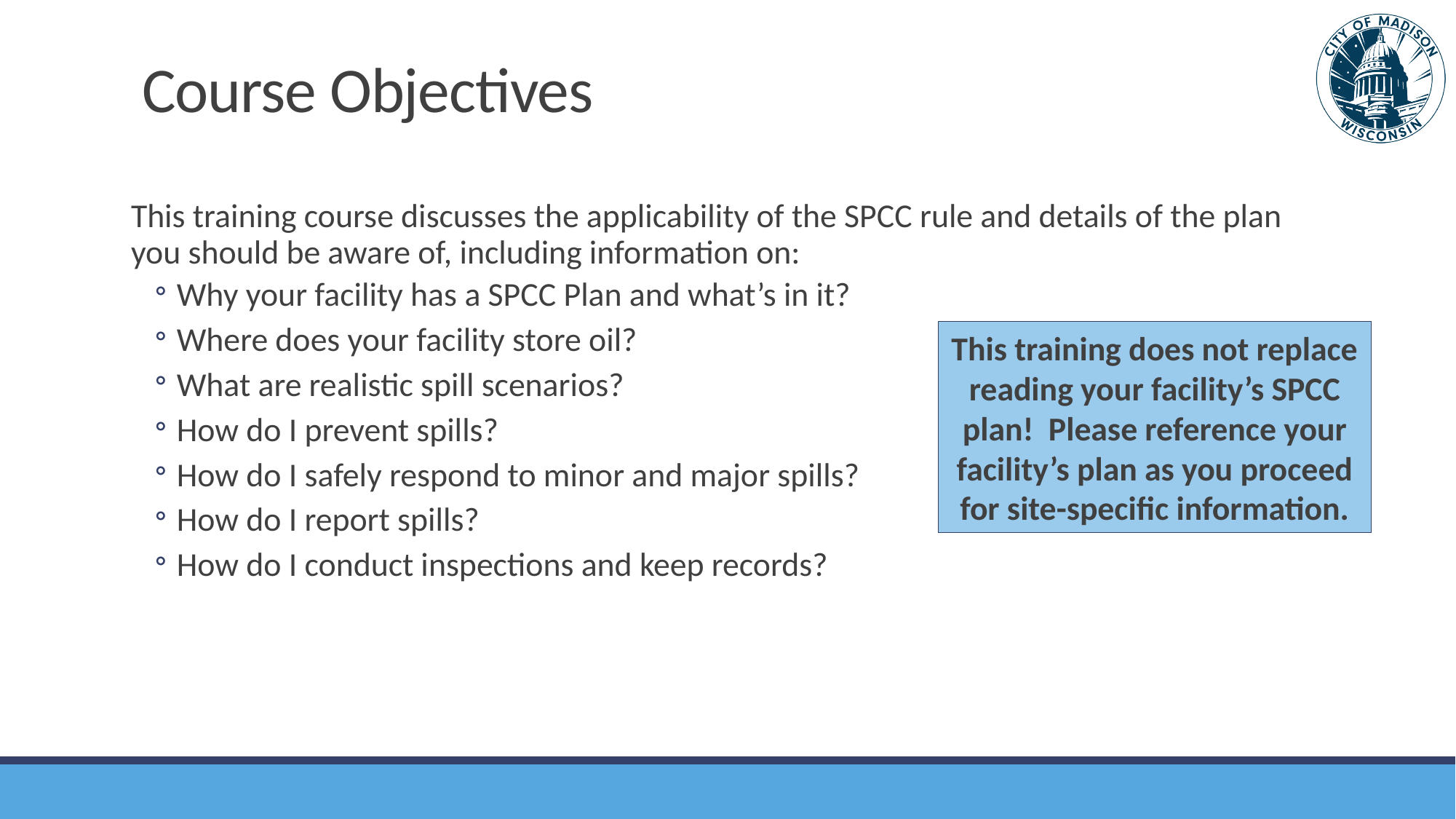

# Course Objectives
This training course discusses the applicability of the SPCC rule and details of the plan you should be aware of, including information on:
Why your facility has a SPCC Plan and what’s in it?
Where does your facility store oil?
What are realistic spill scenarios?
How do I prevent spills?
How do I safely respond to minor and major spills?
How do I report spills?
How do I conduct inspections and keep records?

This training does not replace reading your facility’s SPCC plan!  Please reference your facility’s plan as you proceed for site-specific information.